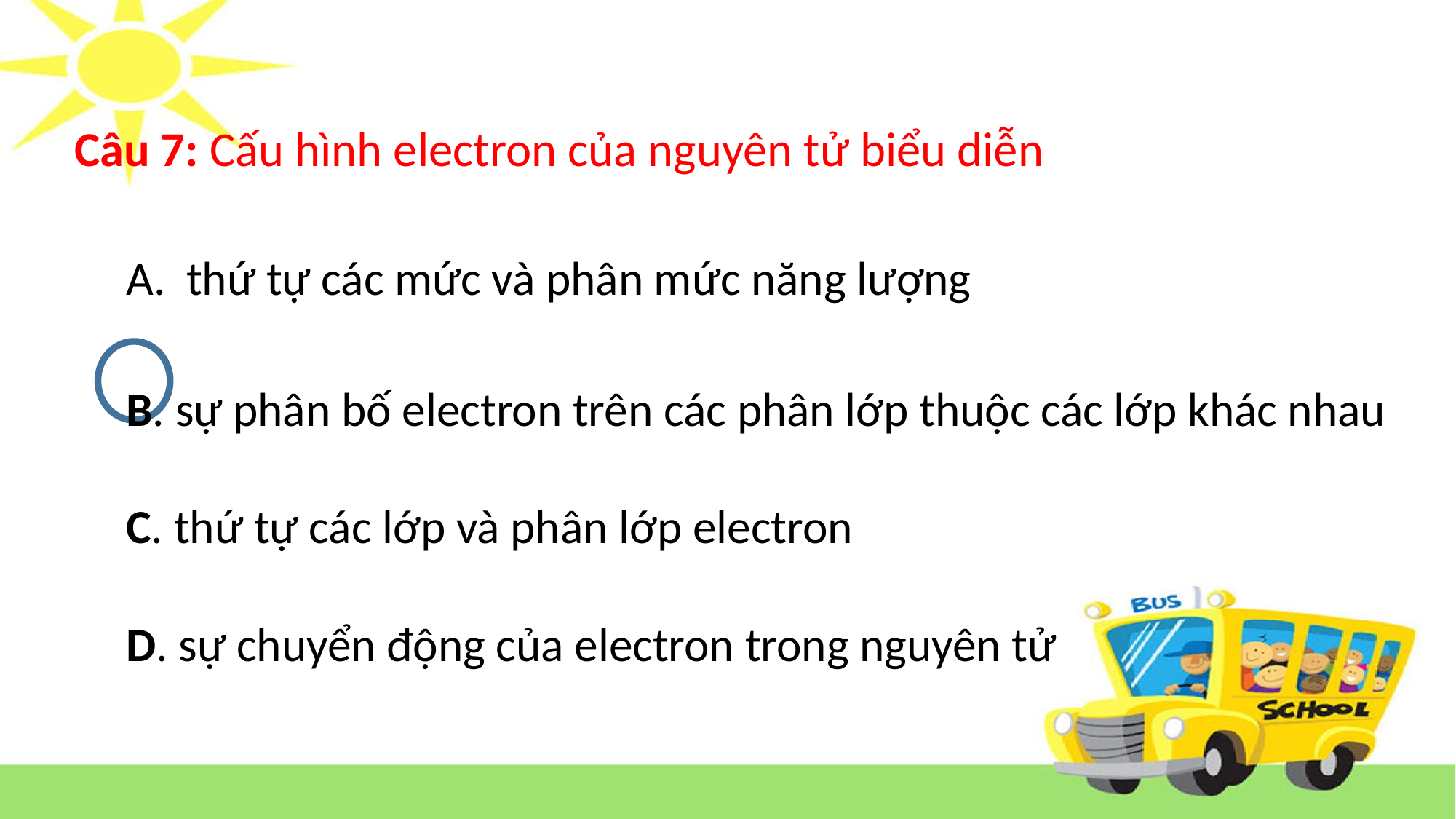

# Câu 7: Cấu hình electron của nguyên tử biểu diễn
thứ tự các mức và phân mức năng lượng

B. sự phân bố electron trên các phân lớp thuộc các lớp khác nhau

C. thứ tự các lớp và phân lớp electron

D. sự chuyển động của electron trong nguyên tử